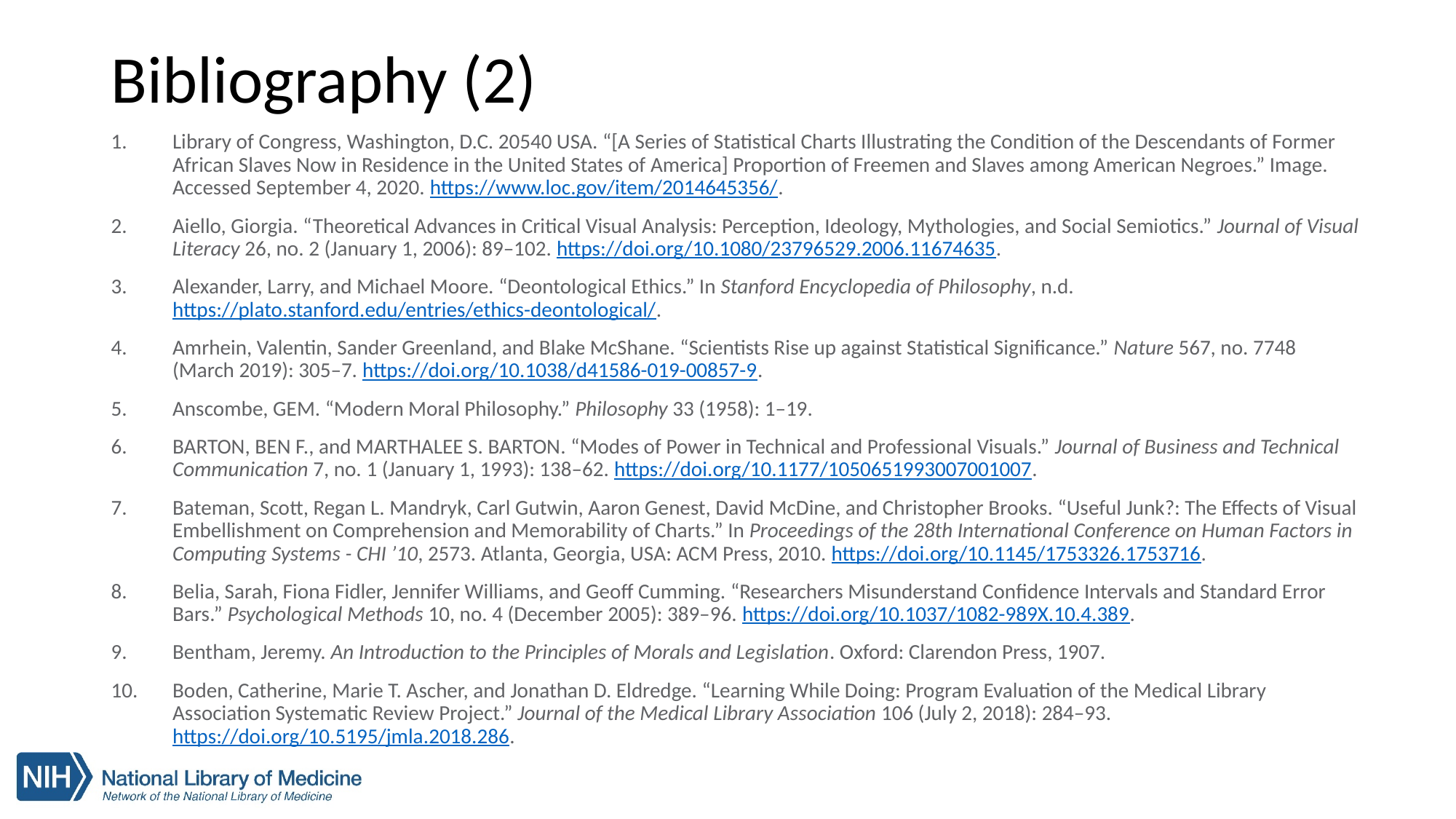

# Bibliography (2)
Library of Congress, Washington, D.C. 20540 USA. “[A Series of Statistical Charts Illustrating the Condition of the Descendants of Former African Slaves Now in Residence in the United States of America] Proportion of Freemen and Slaves among American Negroes.” Image. Accessed September 4, 2020. https://www.loc.gov/item/2014645356/.
Aiello, Giorgia. “Theoretical Advances in Critical Visual Analysis: Perception, Ideology, Mythologies, and Social Semiotics.” Journal of Visual Literacy 26, no. 2 (January 1, 2006): 89–102. https://doi.org/10.1080/23796529.2006.11674635.
Alexander, Larry, and Michael Moore. “Deontological Ethics.” In Stanford Encyclopedia of Philosophy, n.d. https://plato.stanford.edu/entries/ethics-deontological/.
Amrhein, Valentin, Sander Greenland, and Blake McShane. “Scientists Rise up against Statistical Significance.” Nature 567, no. 7748 (March 2019): 305–7. https://doi.org/10.1038/d41586-019-00857-9.
Anscombe, GEM. “Modern Moral Philosophy.” Philosophy 33 (1958): 1–19.
BARTON, BEN F., and MARTHALEE S. BARTON. “Modes of Power in Technical and Professional Visuals.” Journal of Business and Technical Communication 7, no. 1 (January 1, 1993): 138–62. https://doi.org/10.1177/1050651993007001007.
Bateman, Scott, Regan L. Mandryk, Carl Gutwin, Aaron Genest, David McDine, and Christopher Brooks. “Useful Junk?: The Effects of Visual Embellishment on Comprehension and Memorability of Charts.” In Proceedings of the 28th International Conference on Human Factors in Computing Systems - CHI ’10, 2573. Atlanta, Georgia, USA: ACM Press, 2010. https://doi.org/10.1145/1753326.1753716.
Belia, Sarah, Fiona Fidler, Jennifer Williams, and Geoff Cumming. “Researchers Misunderstand Confidence Intervals and Standard Error Bars.” Psychological Methods 10, no. 4 (December 2005): 389–96. https://doi.org/10.1037/1082-989X.10.4.389.
Bentham, Jeremy. An Introduction to the Principles of Morals and Legislation. Oxford: Clarendon Press, 1907.
Boden, Catherine, Marie T. Ascher, and Jonathan D. Eldredge. “Learning While Doing: Program Evaluation of the Medical Library Association Systematic Review Project.” Journal of the Medical Library Association 106 (July 2, 2018): 284–93. https://doi.org/10.5195/jmla.2018.286.

37